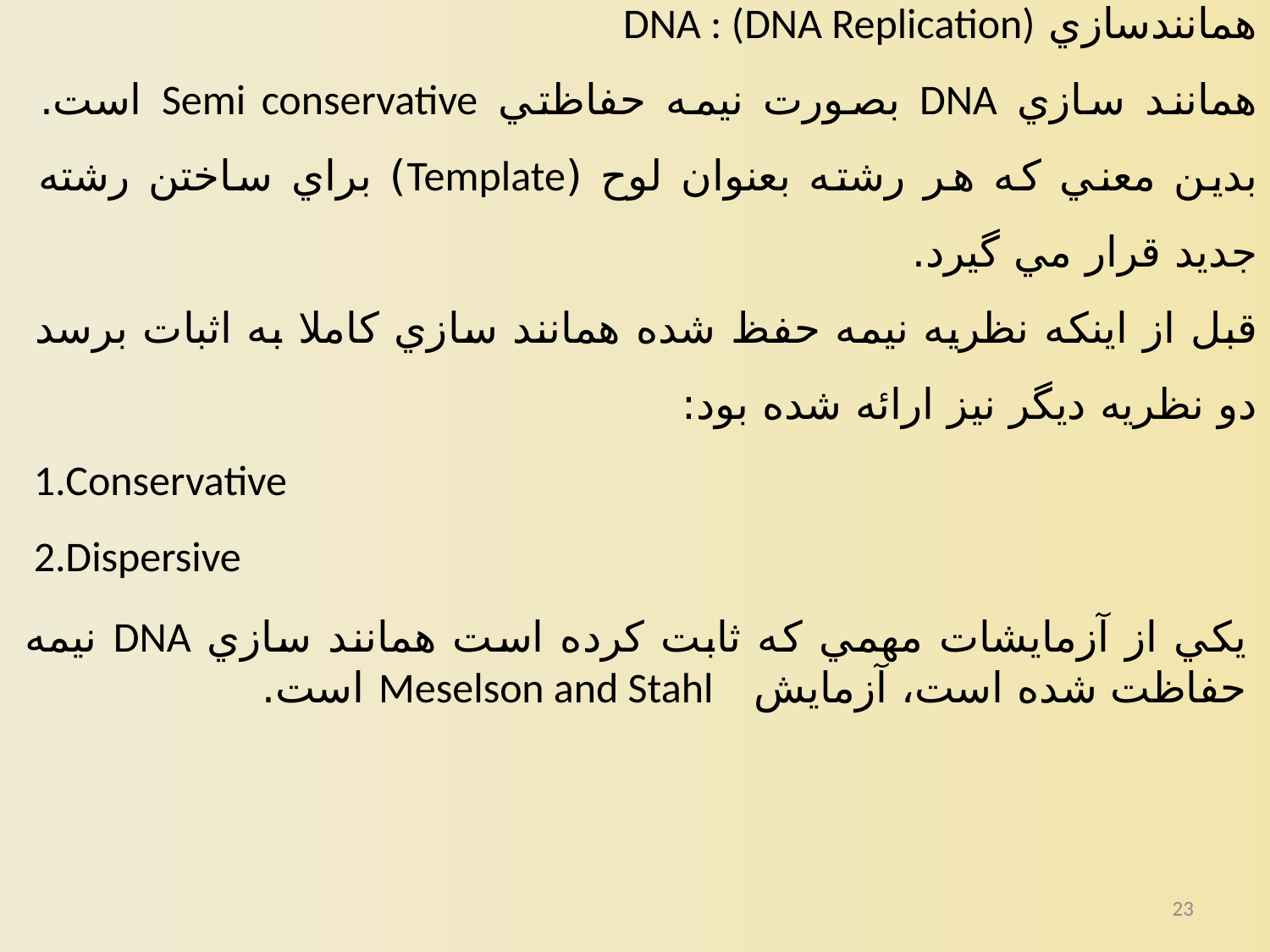

همانندسازي DNA : (DNA Replication)
همانند سازي DNA‌ بصورت نيمه حفاظتي Semi conservative است. بدين معني كه هر رشته بعنوان لوح (Template) براي ساختن رشته جديد قرار مي گيرد.
قبل از اينكه نظريه نيمه حفظ شده همانند سازي كاملا به اثبات برسد دو نظريه ديگر نيز ارائه شده بود:
Conservative
Dispersive
يكي از آزمايشات مهمي كه ثابت كرده است همانند سازي DNA نيمه حفاظت شده است، آزمايش   Meselson and Stahl است.
23